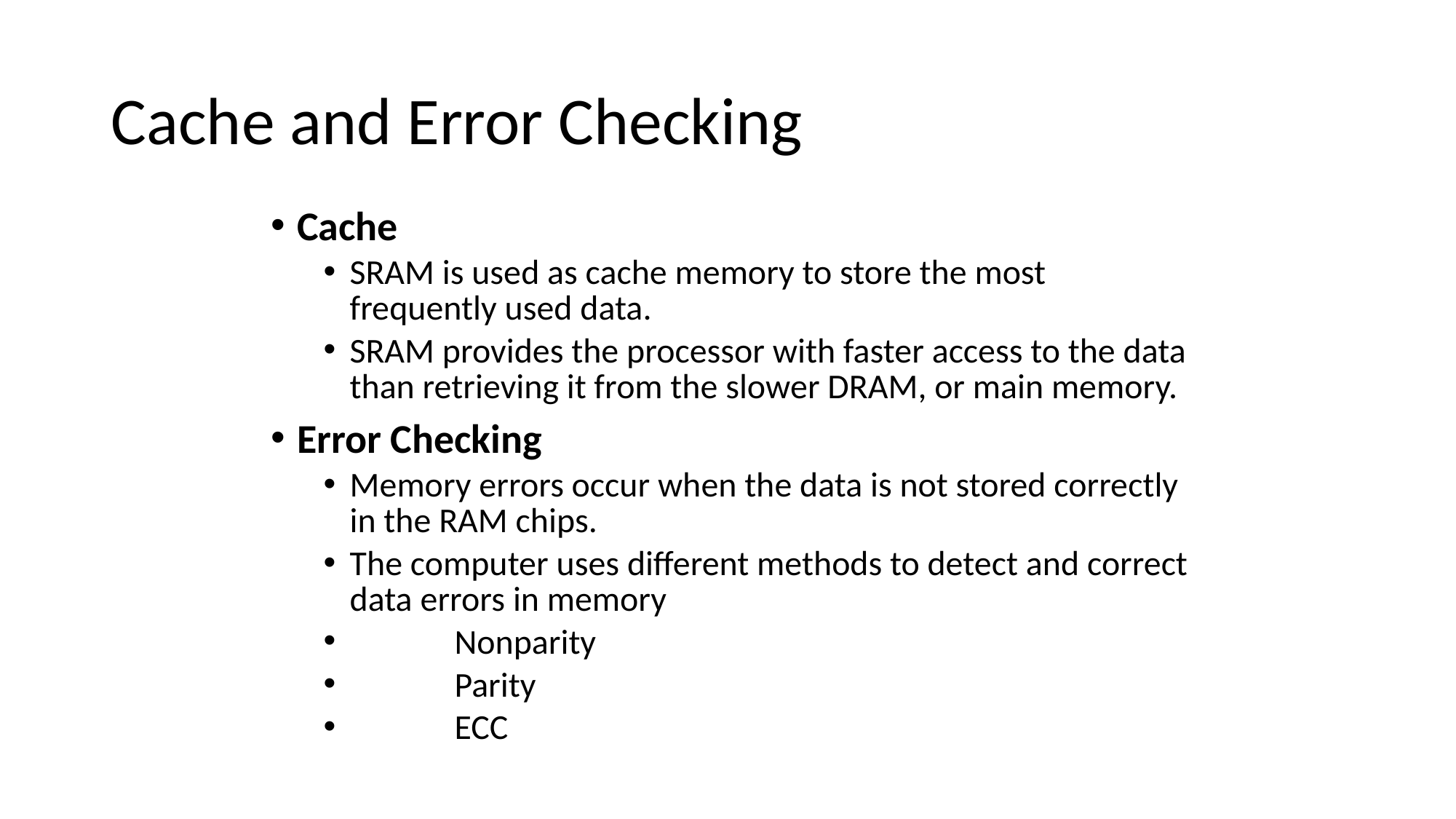

# Cache and Error Checking
Cache
SRAM is used as cache memory to store the most frequently used data.
SRAM provides the processor with faster access to the data than retrieving it from the slower DRAM, or main memory.
Error Checking
Memory errors occur when the data is not stored correctly in the RAM chips.
The computer uses different methods to detect and correct data errors in memory
		Nonparity
		Parity
		ECC